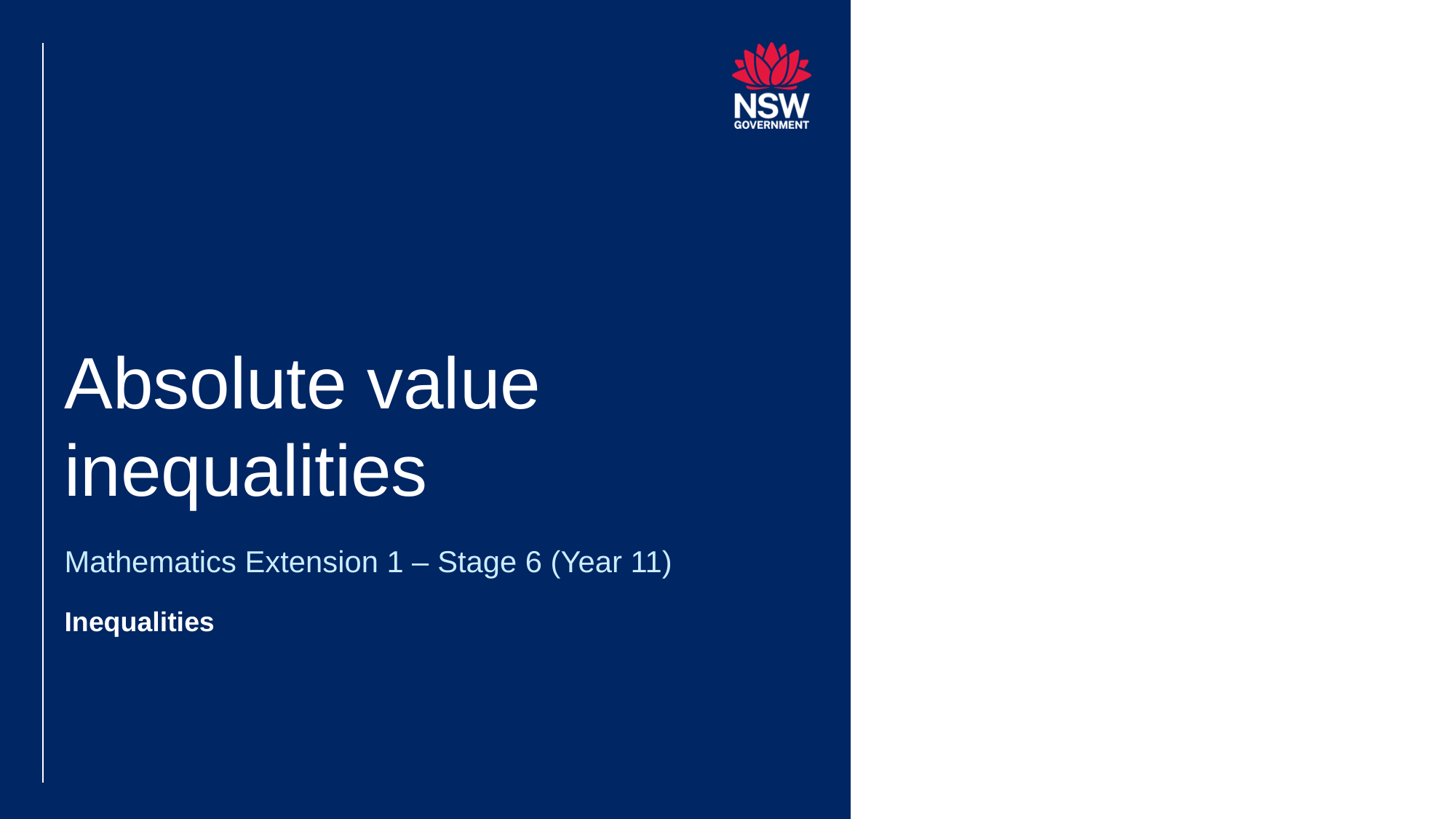

# Absolute value inequalities
Mathematics Extension 1 – Stage 6 (Year 11)
Inequalities